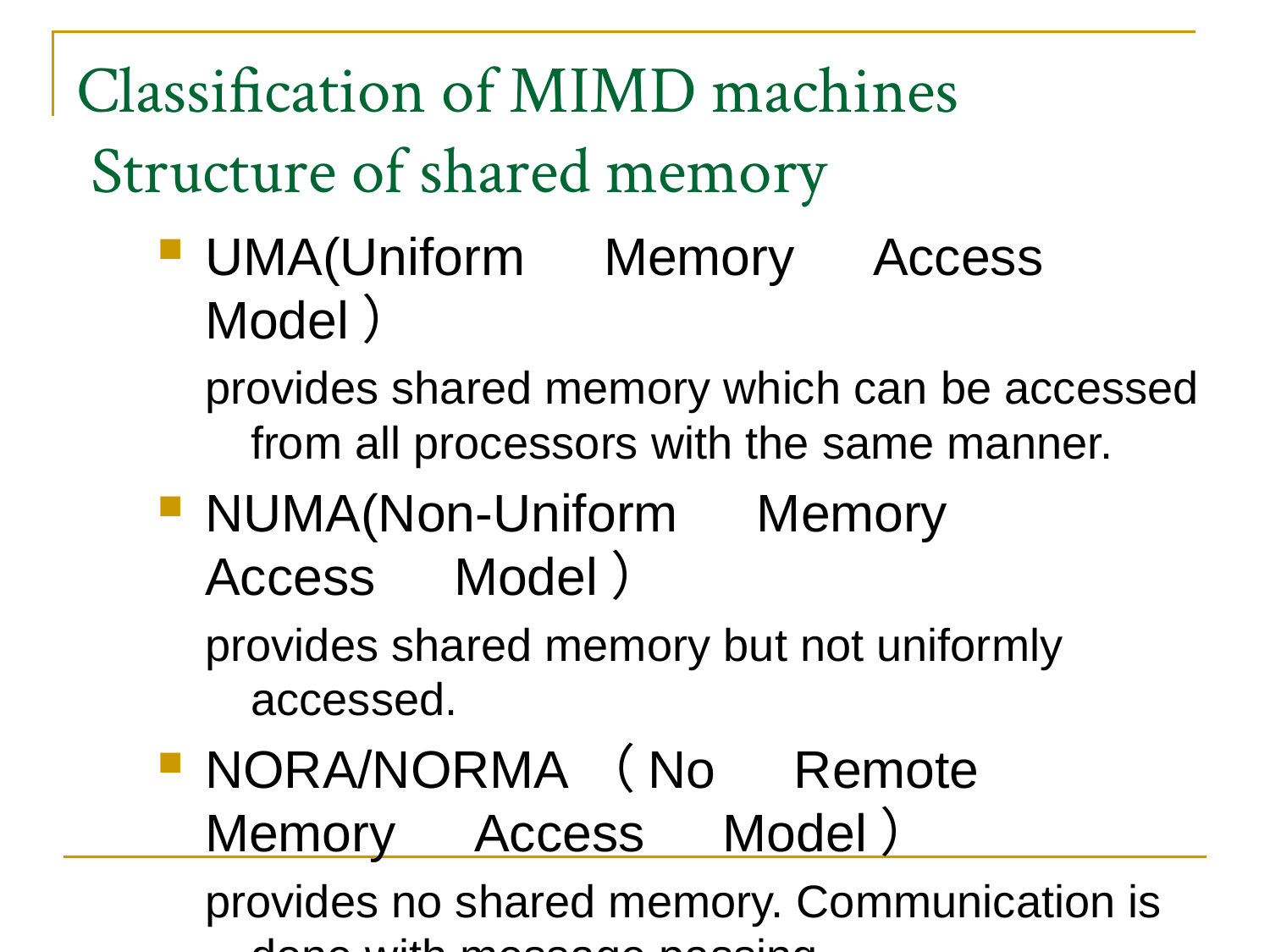

# Classification of MIMD machines Structure of shared memory
UMA(Uniform　Memory　Access　Model）
provides shared memory which can be accessed from all processors with the same manner.
NUMA(Non-Uniform　Memory　Access　Model）
provides shared memory but not uniformly accessed.
NORA/NORMA（No　Remote　Memory　Access　Model）
provides no shared memory. Communication is done with message passing.